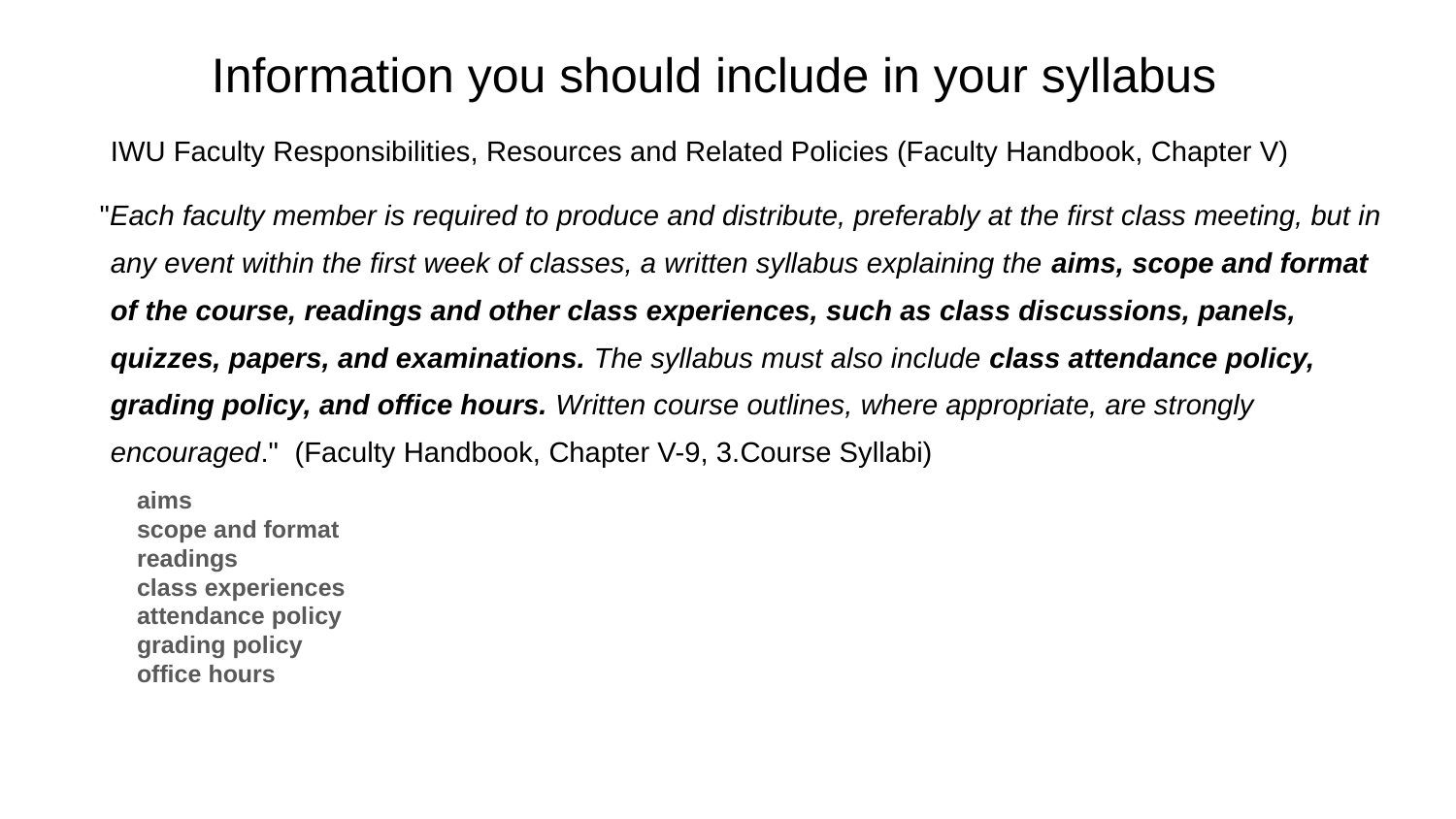

# Information you should include in your syllabus
IWU Faculty Responsibilities, Resources and Related Policies (Faculty Handbook, Chapter V)
"Each faculty member is required to produce and distribute, preferably at the first class meeting, but in any event within the first week of classes, a written syllabus explaining the aims, scope and format of the course, readings and other class experiences, such as class discussions, panels, quizzes, papers, and examinations. The syllabus must also include class attendance policy, grading policy, and office hours. Written course outlines, where appropriate, are strongly encouraged."  (Faculty Handbook, Chapter V-9, 3.Course Syllabi)
aims
scope and format
readings
class experiences
attendance policy
grading policy
office hours